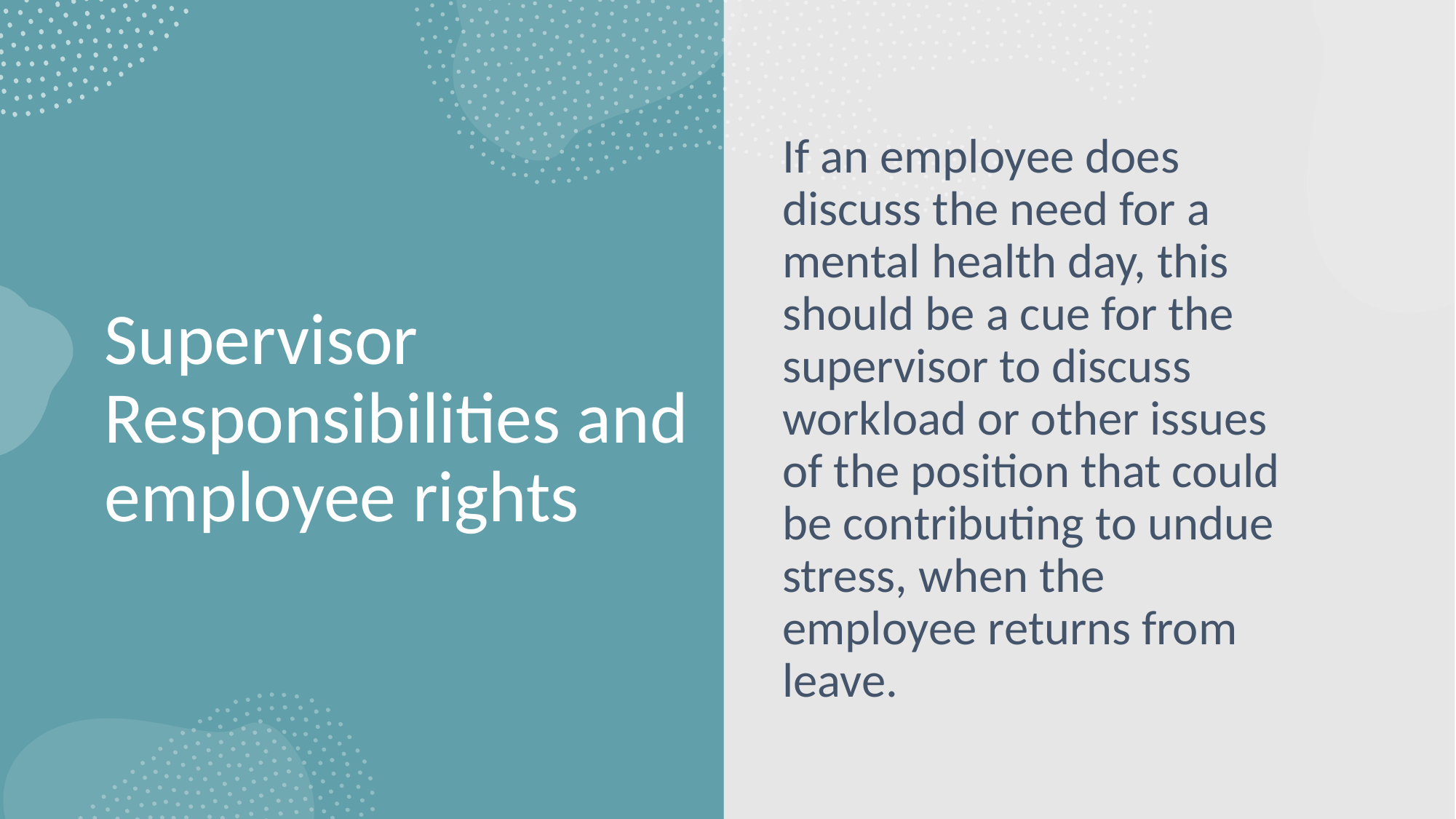

If an employee does discuss the need for a mental health day, this should be a cue for the supervisor to discuss workload or other issues of the position that could be contributing to undue stress, when the employee returns from leave.
# Supervisor Responsibilities and employee rights